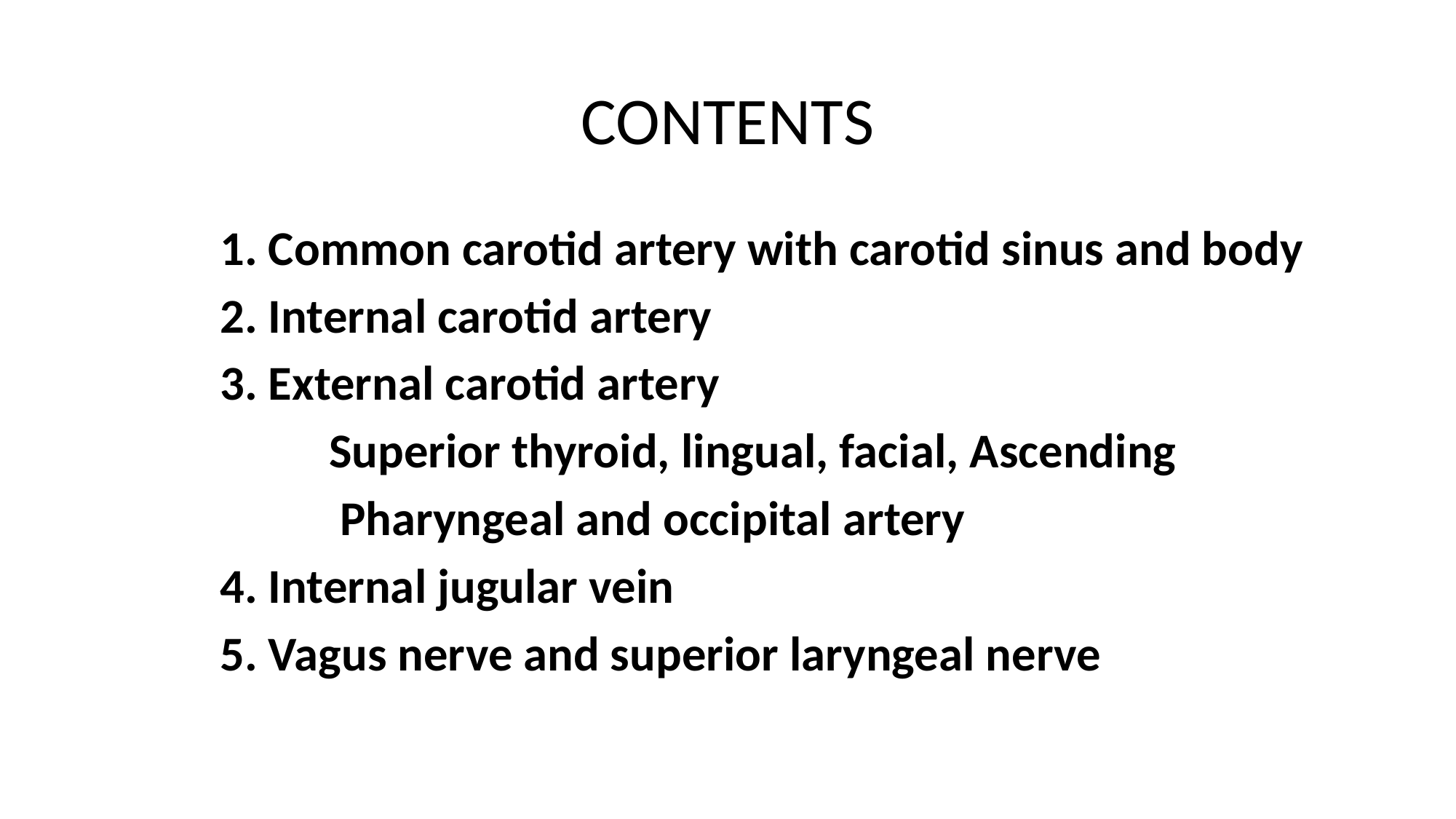

# CONTENTS
	1. Common carotid artery with carotid sinus and body
	2. Internal carotid artery
	3. External carotid artery
		Superior thyroid, lingual, facial, Ascending
		 Pharyngeal and occipital artery
	4. Internal jugular vein
	5. Vagus nerve and superior laryngeal nerve